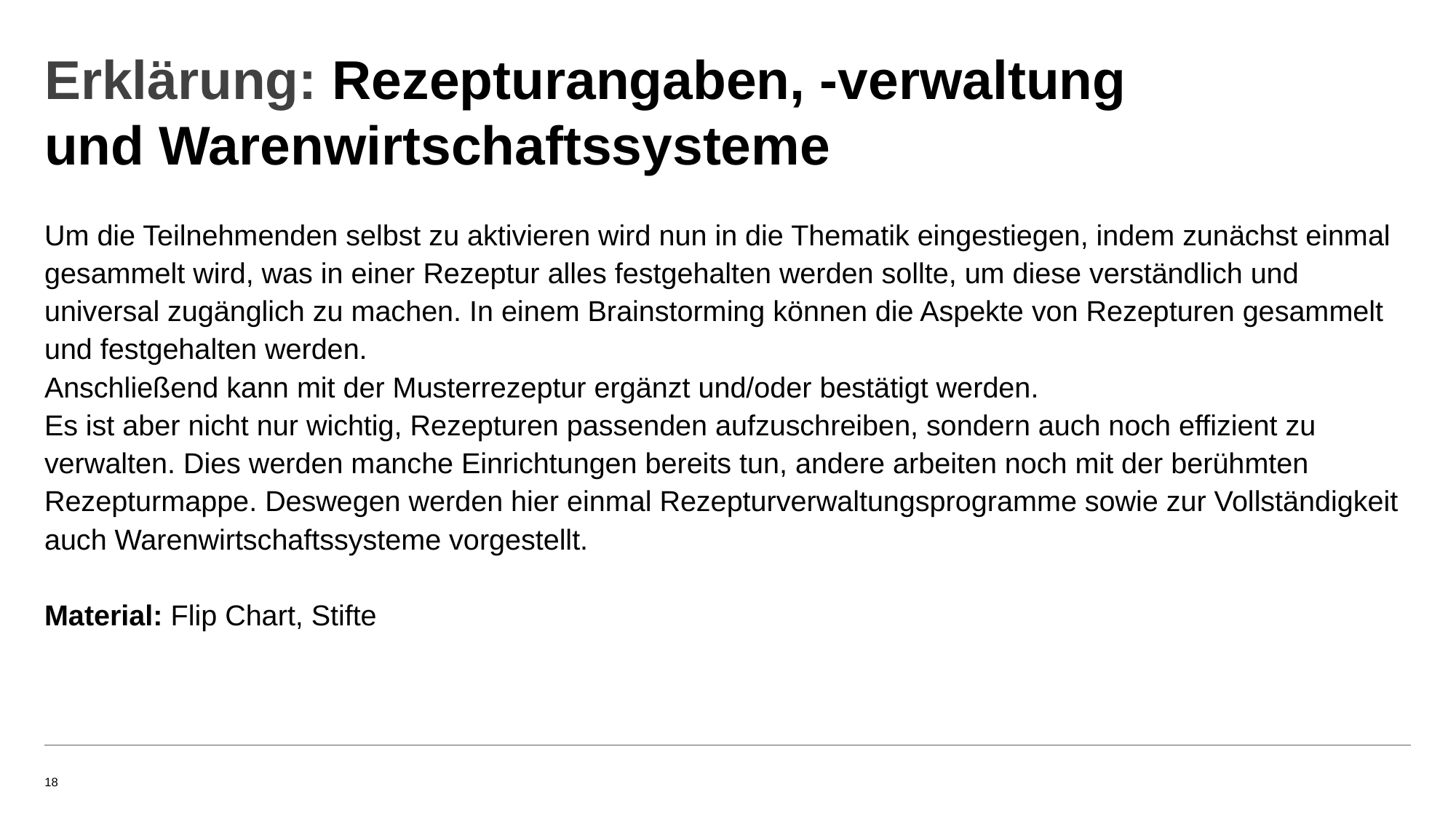

# Erklärung: Rezepturangaben, -verwaltung und Warenwirtschaftssysteme
Um die Teilnehmenden selbst zu aktivieren wird nun in die Thematik eingestiegen, indem zunächst einmal gesammelt wird, was in einer Rezeptur alles festgehalten werden sollte, um diese verständlich und universal zugänglich zu machen. In einem Brainstorming können die Aspekte von Rezepturen gesammelt und festgehalten werden.
Anschließend kann mit der Musterrezeptur ergänzt und/oder bestätigt werden.
Es ist aber nicht nur wichtig, Rezepturen passenden aufzuschreiben, sondern auch noch effizient zu verwalten. Dies werden manche Einrichtungen bereits tun, andere arbeiten noch mit der berühmten Rezepturmappe. Deswegen werden hier einmal Rezepturverwaltungsprogramme sowie zur Vollständigkeit auch Warenwirtschaftssysteme vorgestellt.

Material: Flip Chart, Stifte